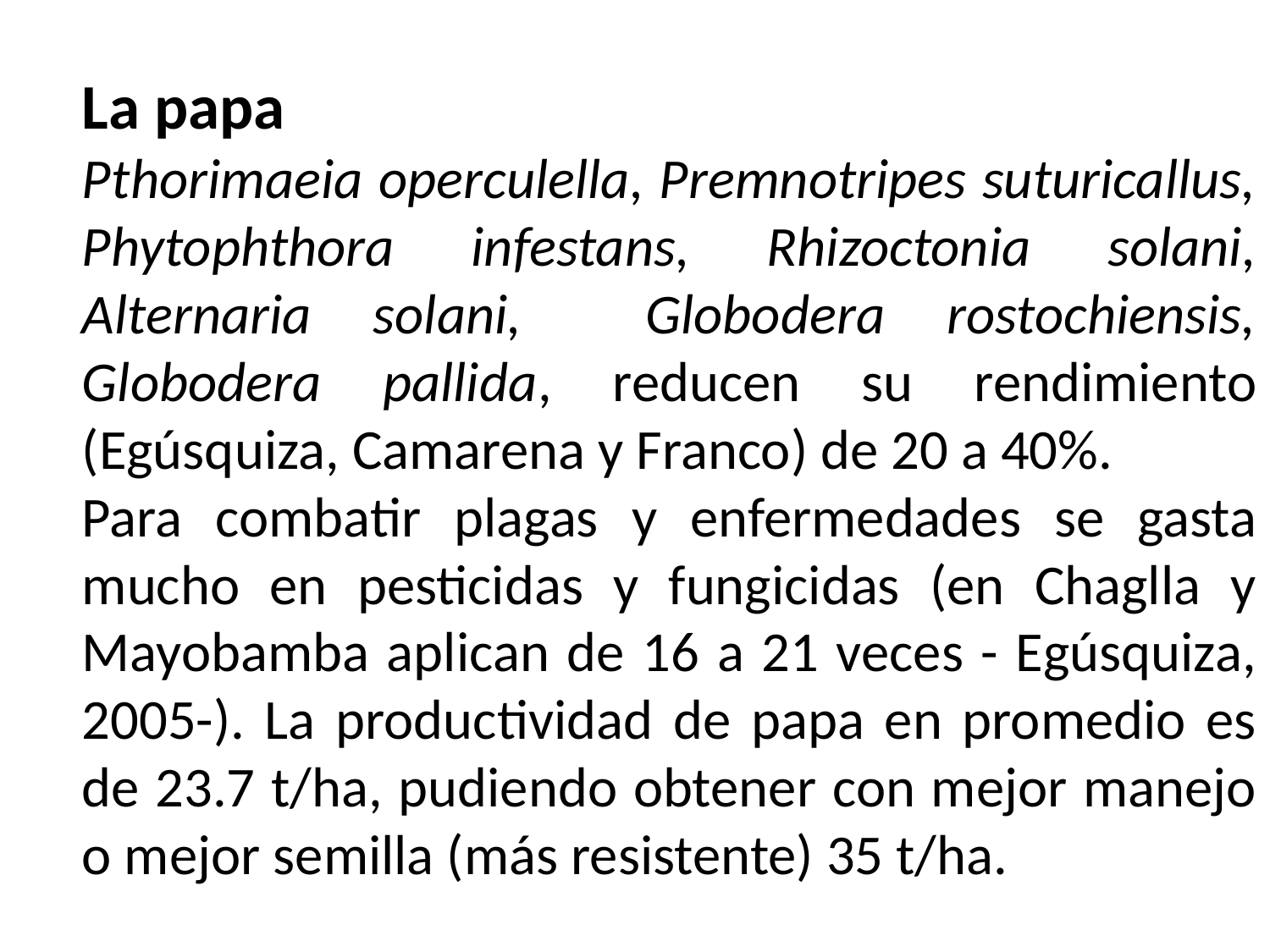

La papa
Pthorimaeia operculella, Premnotripes suturicallus, Phytophthora infestans, Rhizoctonia solani, Alternaria solani,  Globodera rostochiensis, Globodera pallida, reducen su rendimiento (Egúsquiza, Camarena y Franco) de 20 a 40%.
Para combatir plagas y enfermedades se gasta mucho en pesticidas y fungicidas (en Chaglla y Mayobamba aplican de 16 a 21 veces - Egúsquiza, 2005-). La productividad de papa en promedio es de 23.7 t/ha, pudiendo obtener con mejor manejo o mejor semilla (más resistente) 35 t/ha.